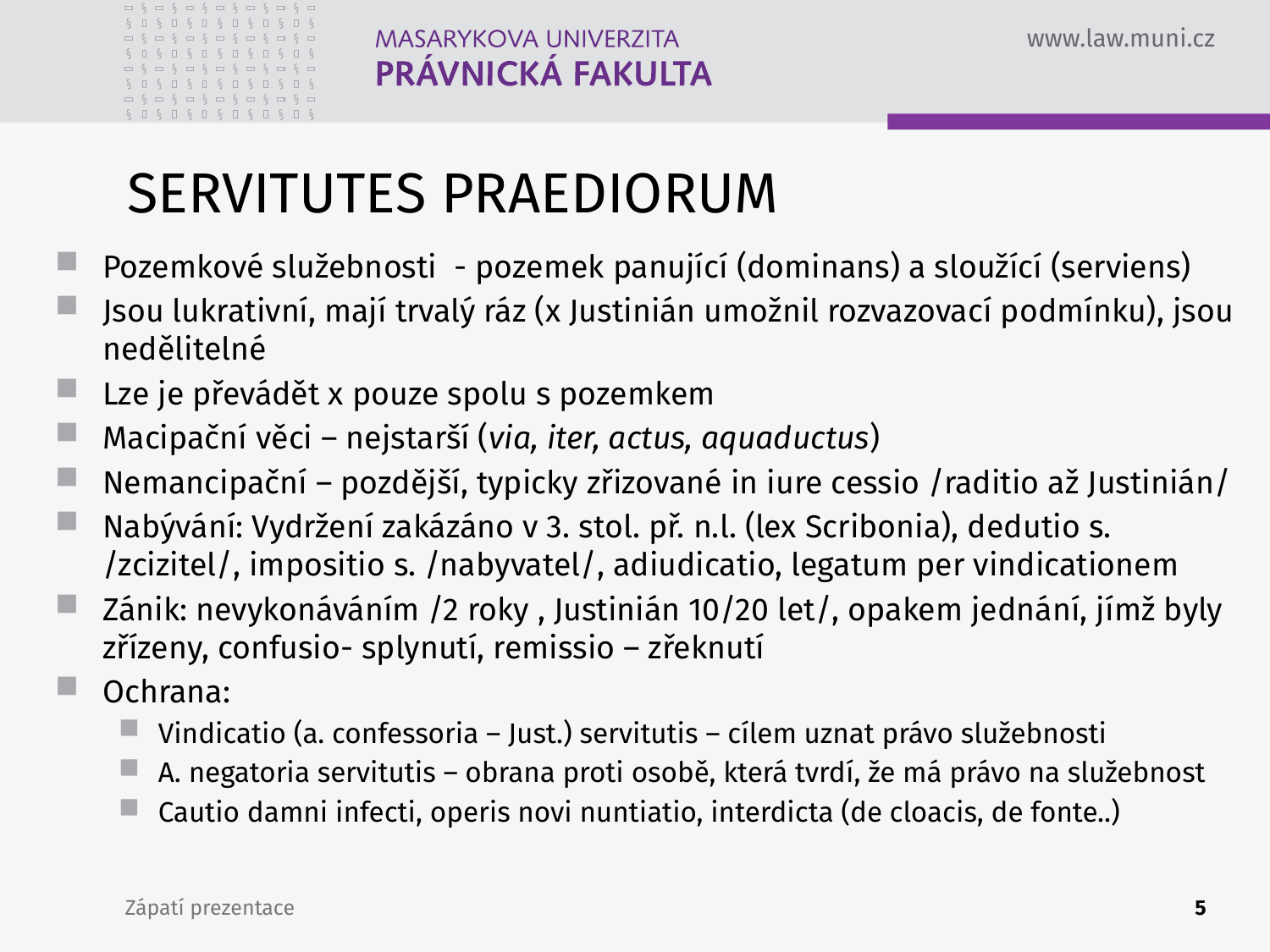

# SERVITUTES PRAEDIORUM
Pozemkové služebnosti  - pozemek panující (dominans) a sloužící (serviens)
Jsou lukrativní, mají trvalý ráz (x Justinián umožnil rozvazovací podmínku), jsou nedělitelné
Lze je převádět x pouze spolu s pozemkem
Macipační věci – nejstarší (via, iter, actus, aquaductus)
Nemancipační – pozdější, typicky zřizované in iure cessio /raditio až Justinián/
Nabývání: Vydržení zakázáno v 3. stol. př. n.l. (lex Scribonia), dedutio s. /zcizitel/, impositio s. /nabyvatel/, adiudicatio, legatum per vindicationem
Zánik: nevykonáváním /2 roky , Justinián 10/20 let/, opakem jednání, jímž byly zřízeny, confusio- splynutí, remissio – zřeknutí
Ochrana:
Vindicatio (a. confessoria – Just.) servitutis – cílem uznat právo služebnosti
A. negatoria servitutis – obrana proti osobě, která tvrdí, že má právo na služebnost
Cautio damni infecti, operis novi nuntiatio, interdicta (de cloacis, de fonte..)

Zápatí prezentace
5